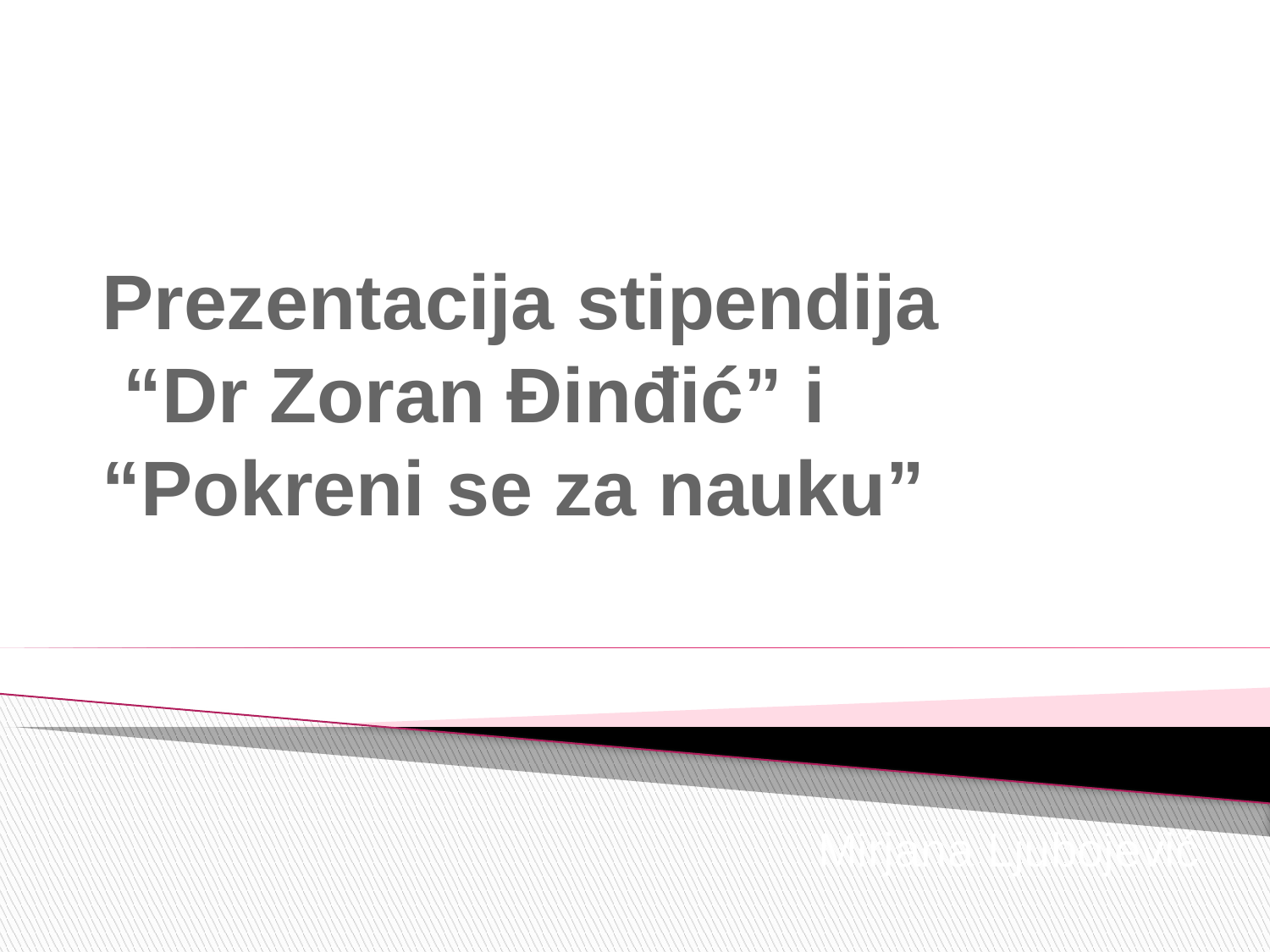

# Prezentacija stipendija “Dr Zoran Đinđić” i “Pokreni se za nauku”
Mirjana Ljubojević